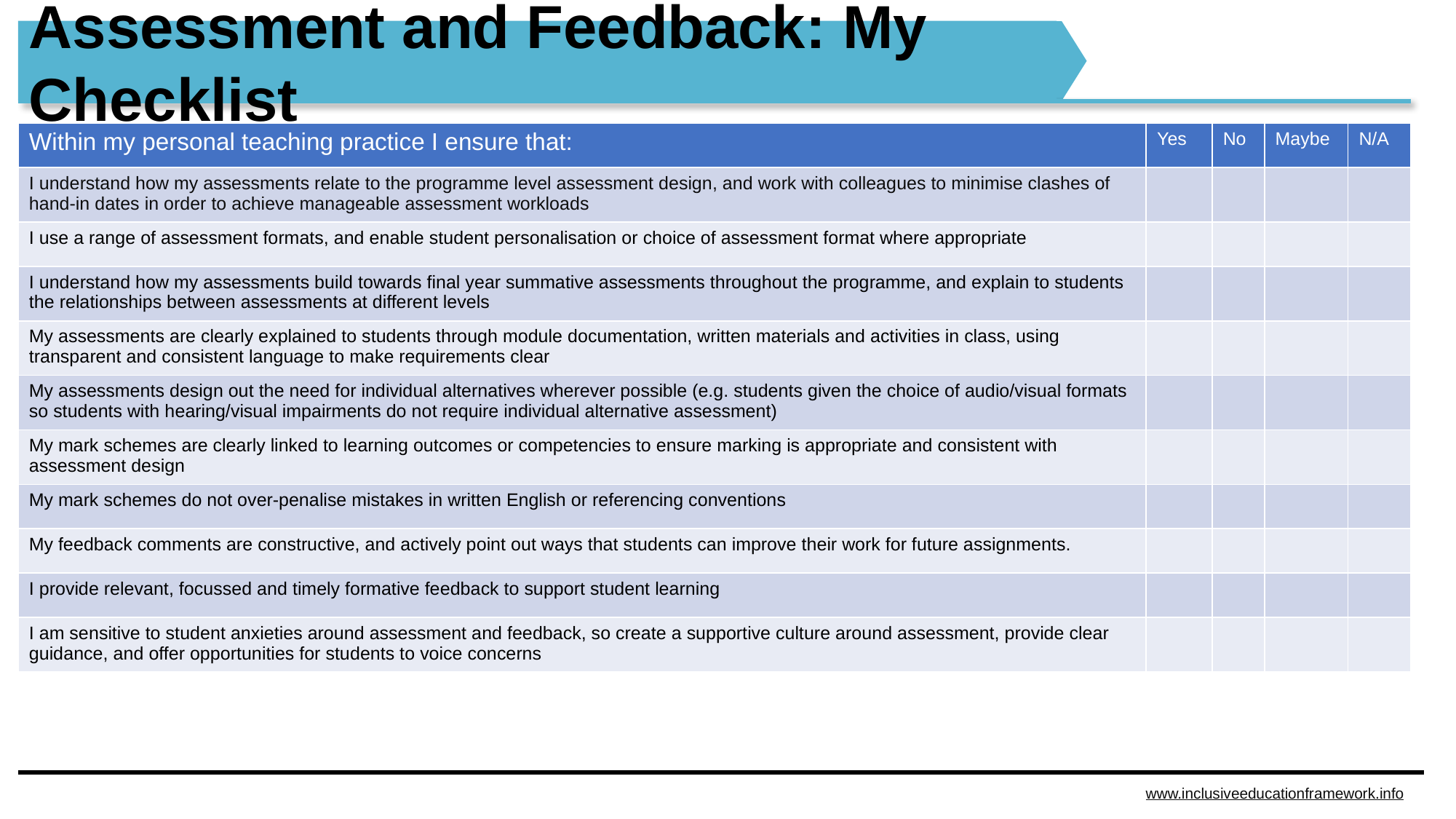

Assessment and Feedback: My Checklist

| Within my personal teaching practice I ensure that: | Yes | No | Maybe | N/A |
| --- | --- | --- | --- | --- |
| I understand how my assessments relate to the programme level assessment design, and work with colleagues to minimise clashes of hand-in dates in order to achieve manageable assessment workloads |  |  |  |  |
| I use a range of assessment formats, and enable student personalisation or choice of assessment format where appropriate |  |  |  |  |
| I understand how my assessments build towards final year summative assessments throughout the programme, and explain to students the relationships between assessments at different levels |  |  |  |  |
| My assessments are clearly explained to students through module documentation, written materials and activities in class, using transparent and consistent language to make requirements clear |  |  |  |  |
| My assessments design out the need for individual alternatives wherever possible (e.g. students given the choice of audio/visual formats so students with hearing/visual impairments do not require individual alternative assessment) |  |  |  |  |
| My mark schemes are clearly linked to learning outcomes or competencies to ensure marking is appropriate and consistent with assessment design |  |  |  |  |
| My mark schemes do not over-penalise mistakes in written English or referencing conventions |  |  |  |  |
| My feedback comments are constructive, and actively point out ways that students can improve their work for future assignments. |  |  |  |  |
| I provide relevant, focussed and timely formative feedback to support student learning |  |  |  |  |
| I am sensitive to student anxieties around assessment and feedback, so create a supportive culture around assessment, provide clear guidance, and offer opportunities for students to voice concerns |  |  |  |  |

www.inclusiveeducationframework.info